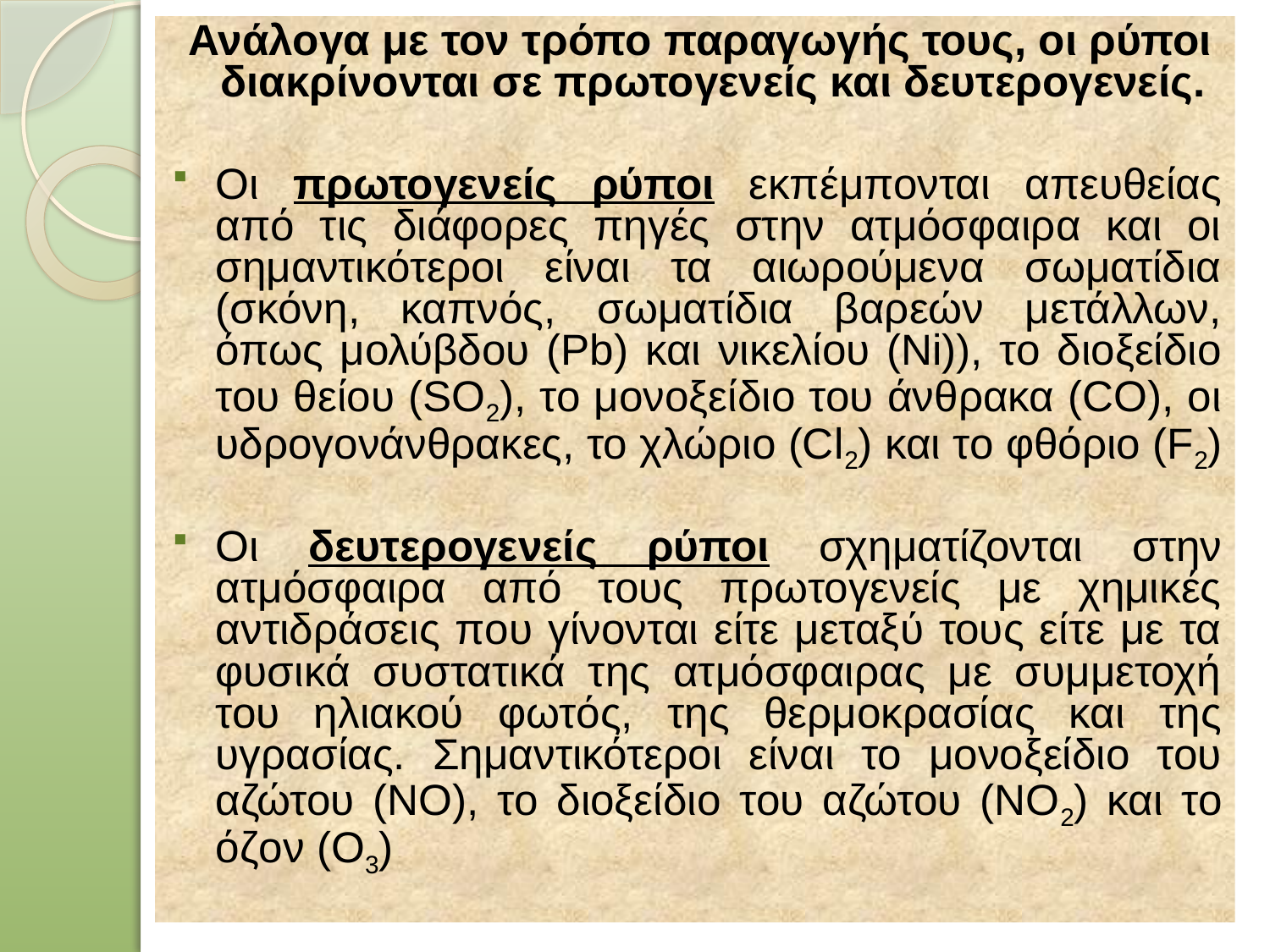

Ανάλογα με τον τρόπο παραγωγής τους, οι ρύποι διακρίνονται σε πρωτογενείς και δευτερογενείς.

Οι πρωτογενείς ρύποι εκπέμπονται απευθείας από τις διάφορες πηγές στην ατμόσφαιρα και οι σημαντικότεροι είναι τα αιωρούμενα σωματίδια (σκόνη, καπνός, σωματίδια βαρεών μετάλλων, όπως μολύβδου (Pb) και νικελίου (Ni)), το διοξείδιο του θείου (SO2), το μονοξείδιο του άνθρακα (CO), οι υδρογονάνθρακες, το χλώριο (Cl2) και το φθόριο (F2)

Οι δευτερογενείς ρύποι σχηματίζονται στην ατμόσφαιρα από τους πρωτογενείς με χημικές αντιδράσεις που γίνονται είτε μεταξύ τους είτε με τα φυσικά συστατικά της ατμόσφαιρας με συμμετοχή του ηλιακού φωτός, της θερμοκρασίας και της υγρασίας. Σημαντικότεροι είναι το μονοξείδιο του αζώτου (NO), το διοξείδιο του αζώτου (NO2) και το όζoν (O3)